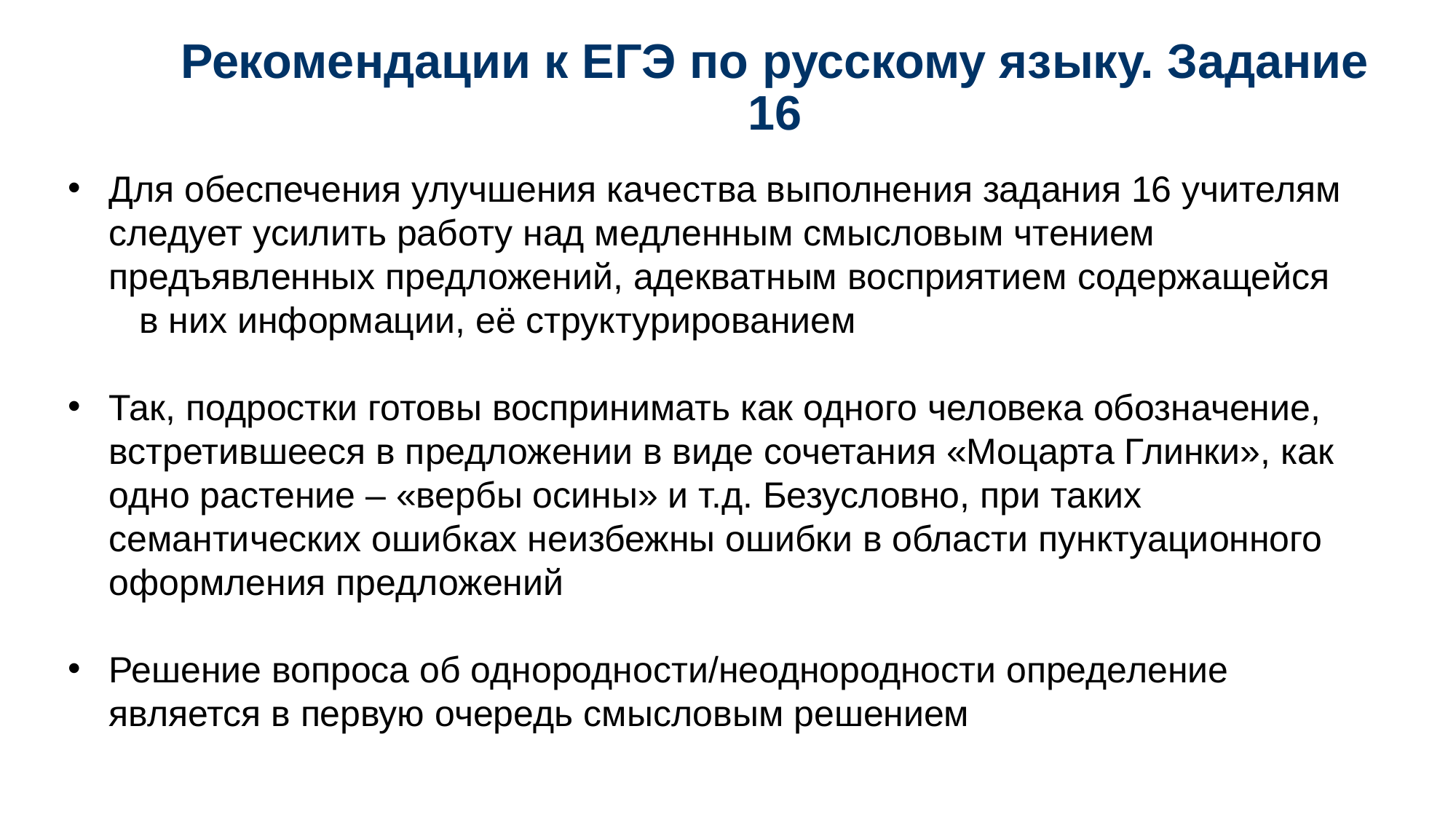

# Рекомендации к ЕГЭ по русскому языку. Задание 16
Для обеспечения улучшения качества выполнения задания 16 учителям следует усилить работу над медленным смысловым чтением предъявленных предложений, адекватным восприятием содержащейся         в них информации, её структурированием

Так, подростки готовы воспринимать как одного человека обозначение, встретившееся в предложении в виде сочетания «Моцарта Глинки», как одно растение – «вербы осины» и т.д. Безусловно, при таких семантических ошибках неизбежны ошибки в области пунктуационного оформления предложений

Решение вопроса об однородности/неоднородности определение является в первую очередь смысловым решением